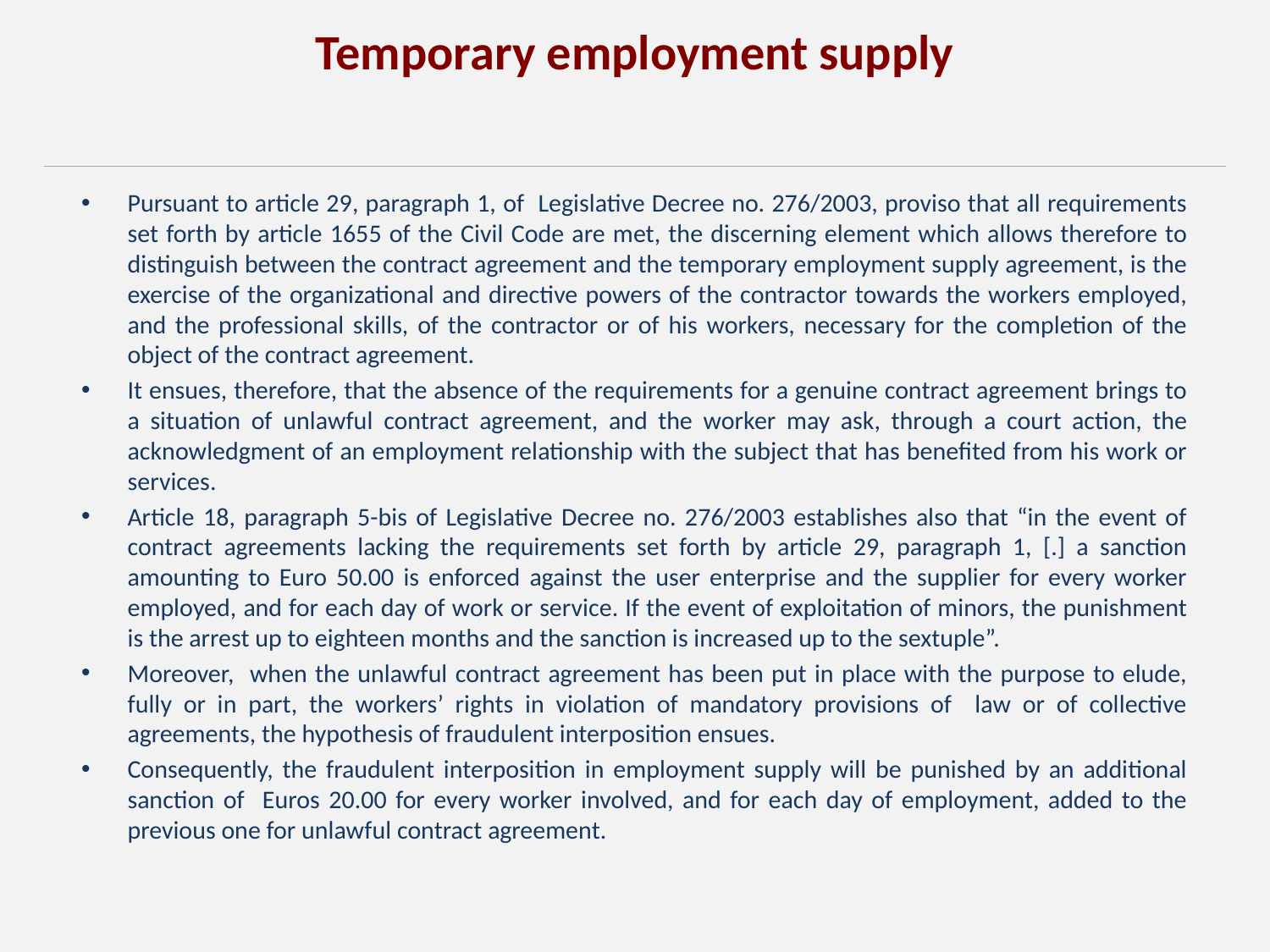

Temporary employment supply

Pursuant to article 29, paragraph 1, of  Legislative Decree no. 276/2003, proviso that all requirements set forth by article 1655 of the Civil Code are met, the discerning element which allows therefore to distinguish between the contract agreement and the temporary employment supply agreement, is the exercise of the organizational and directive powers of the contractor towards the workers employed, and the professional skills, of the contractor or of his workers, necessary for the completion of the object of the contract agreement.
It ensues, therefore, that the absence of the requirements for a genuine contract agreement brings to a situation of unlawful contract agreement, and the worker may ask, through a court action, the acknowledgment of an employment relationship with the subject that has benefited from his work or services.
Article 18, paragraph 5-bis of Legislative Decree no. 276/2003 establishes also that “in the event of contract agreements lacking the requirements set forth by article 29, paragraph 1, [.] a sanction amounting to Euro 50.00 is enforced against the user enterprise and the supplier for every worker employed, and for each day of work or service. If the event of exploitation of minors, the punishment is the arrest up to eighteen months and the sanction is increased up to the sextuple”.
Moreover,  when the unlawful contract agreement has been put in place with the purpose to elude, fully or in part, the workers’ rights in violation of mandatory provisions of  law or of collective agreements, the hypothesis of fraudulent interposition ensues.
Consequently, the fraudulent interposition in employment supply will be punished by an additional sanction of  Euros 20.00 for every worker involved, and for each day of employment, added to the previous one for unlawful contract agreement.